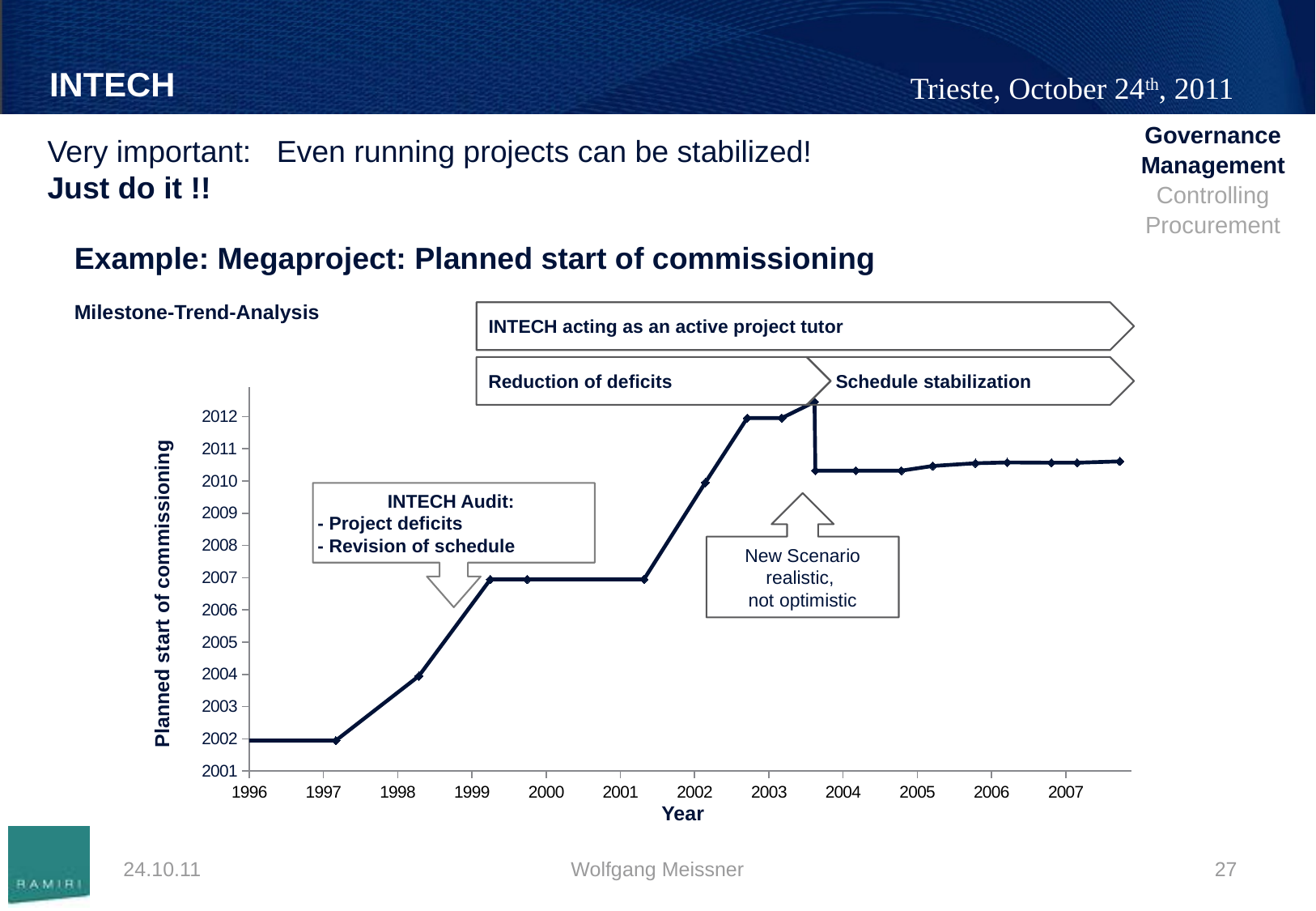

| Governance |
| --- |
| Management |
| Controlling |
| Procurement |
# Very important:   Even running projects can be stabilized! Just do it !!
Example: Megaproject: Planned start of commissioning

Milestone-Trend-Analysis

INTECH acting as an active project tutor
Reduction of deficits
Schedule stabilization

### Chart

| Category |  |
|---|---|
Planned start of commissioning
INTECH Audit:
- Project deficits
- Revision of schedule
New Scenario
realistic,
not optimistic
Year
24.10.11
Wolfgang Meissner
27